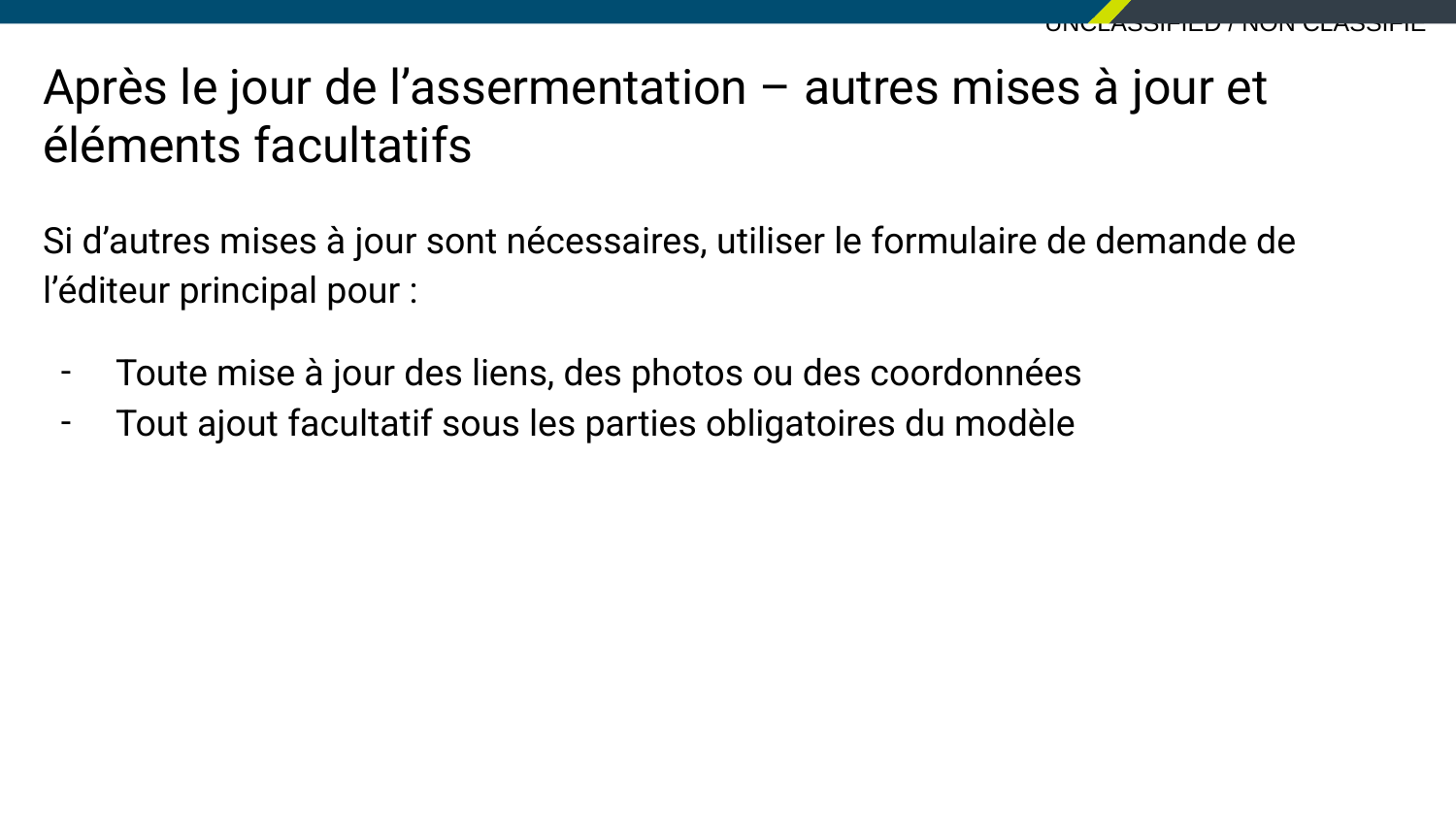

# Après le jour de l’assermentation – autres mises à jour et éléments facultatifs
Si d’autres mises à jour sont nécessaires, utiliser le formulaire de demande de l’éditeur principal pour :
Toute mise à jour des liens, des photos ou des coordonnées
Tout ajout facultatif sous les parties obligatoires du modèle